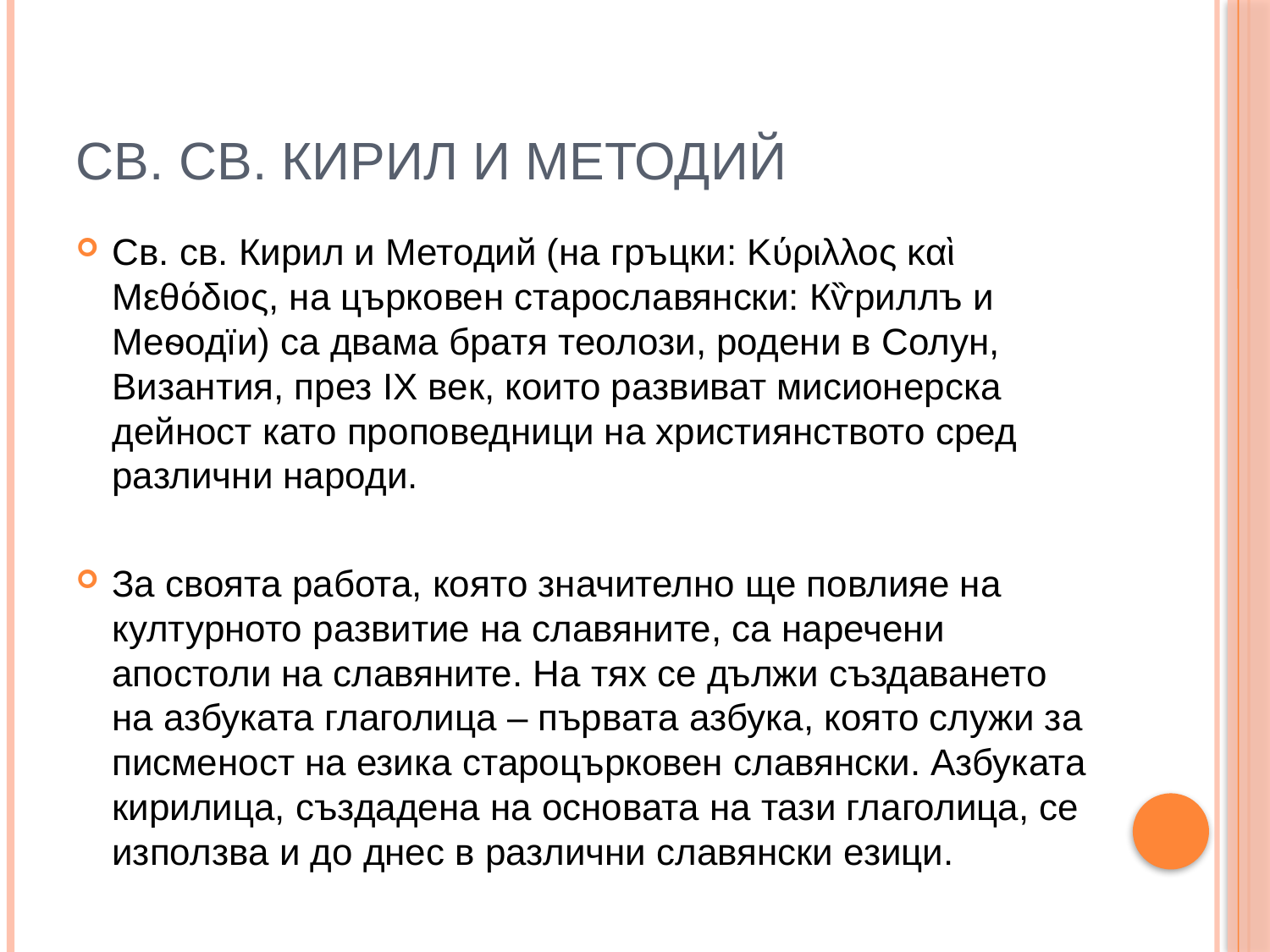

# Св. св. Кирил и Методий
Св. св. Кирил и Методий (на гръцки: Κύριλλος καὶ Μεθόδιος, на църковен старославянски: Кѷриллъ и Меѳодїи) са двама братя теолози, родени в Солун, Византия, през IX век, които развиват мисионерска дейност като проповедници на християнството сред различни народи.

За своята работа, която значително ще повлияе на културното развитие на славяните, са наречени апостоли на славяните. На тях се дължи създаването на азбуката глаголица – първата азбука, която служи за писменост на езика староцърковен славянски. Азбуката кирилица, създадена на основата на тази глаголица, се използва и до днес в различни славянски езици.